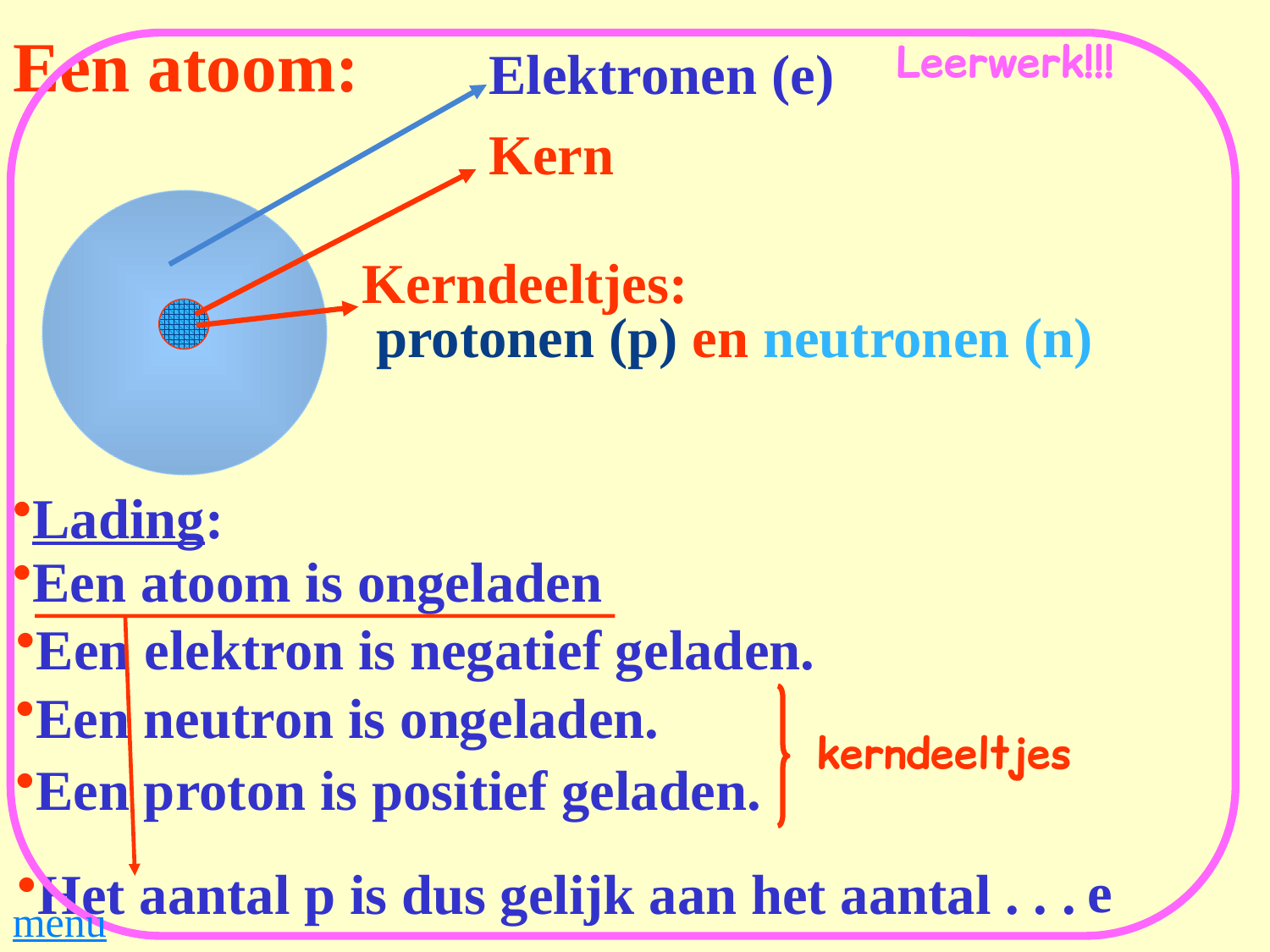

# Een atoom:
Leerwerk!!!

Elektronen (e)

Kern

Kerndeeltjes:
 protonen (p) en neutronen (n)

Lading:
Een atoom is ongeladen
Een elektron is negatief geladen.

Een neutron is ongeladen.

kerndeeltjes
Een proton is positief geladen.
e
Het aantal p is dus gelijk aan het aantal . . .
menu